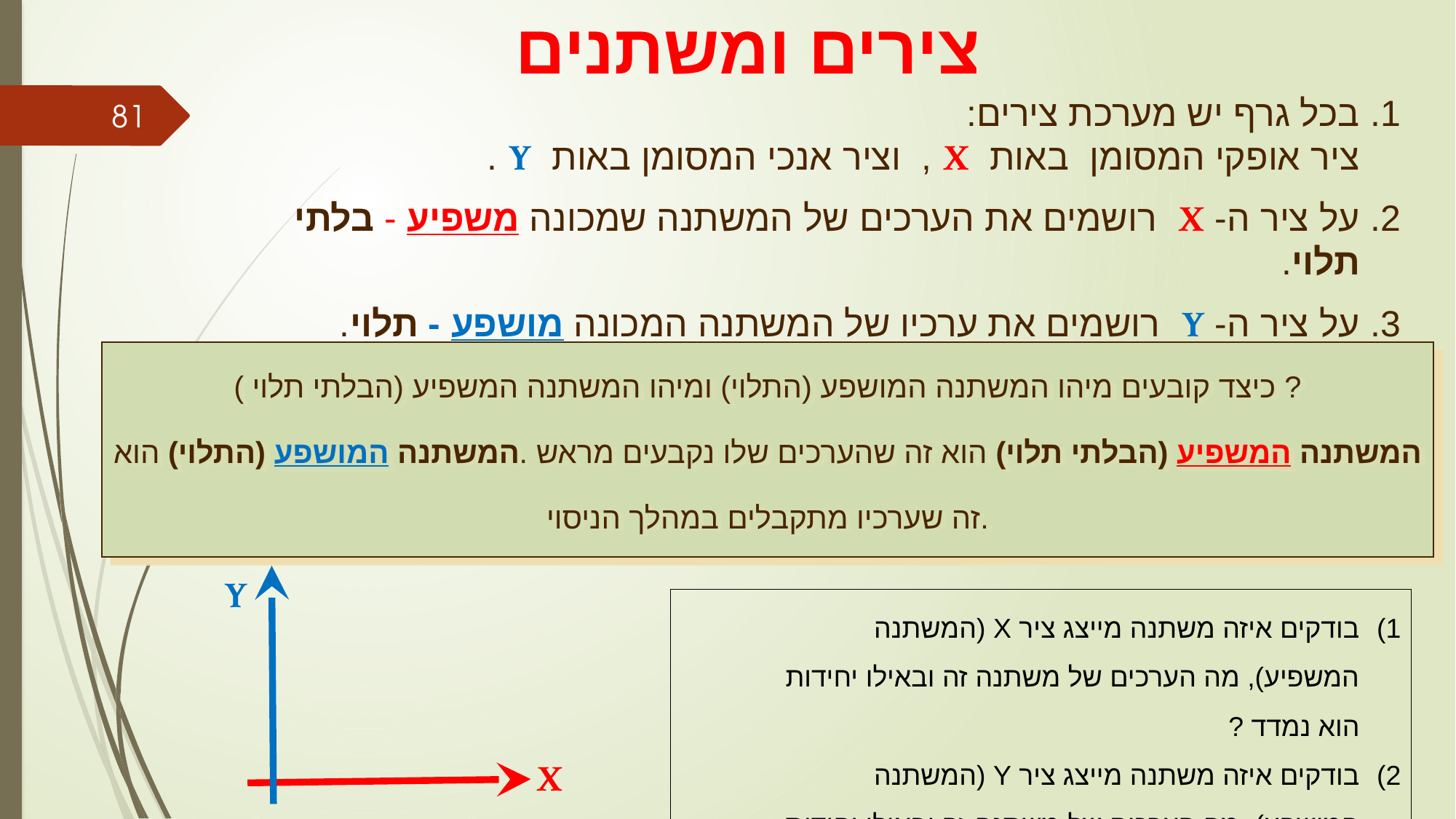

צירים ומשתנים

בכל גרף יש מערכת צירים:
ציר אופקי המסומן  באות  X ,  וציר אנכי המסומן באות  Y .
על ציר ה- X  רושמים את הערכים של המשתנה שמכונה משפיע - בלתי תלוי.
על ציר ה- Y  רושמים את ערכיו של המשתנה המכונה מושפע - תלוי.
81

כיצד קובעים מיהו המשתנה המושפע (התלוי) ומיהו המשתנה המשפיע (הבלתי תלוי ) ?
המשתנה המשפיע (הבלתי תלוי) הוא זה שהערכים שלו נקבעים מראש .המשתנה המושפע (התלוי) הוא זה שערכיו מתקבלים במהלך הניסוי.

Y
בודקים איזה משתנה מייצג ציר X (המשתנה המשפיע), מה הערכים של משתנה זה ובאילו יחידות הוא נמדד ?
בודקים איזה משתנה מייצג ציר Y (המשתנה המושפע), מה הערכים של משתנה זה ובאילו יחידות הוא נמדד ?

X